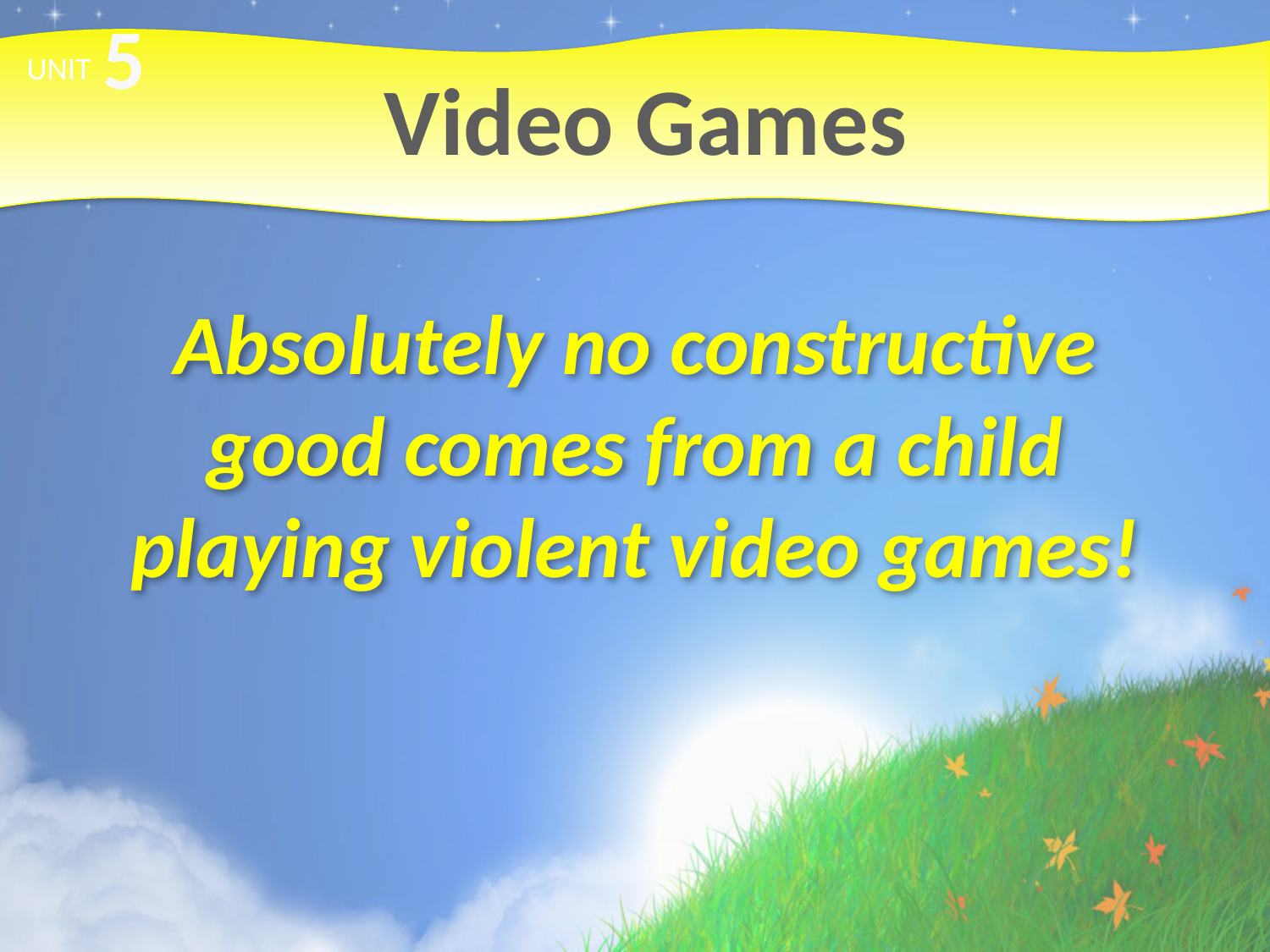

5

# Video Games
UNIT
Absolutely no constructive good comes from a child playing violent video games!